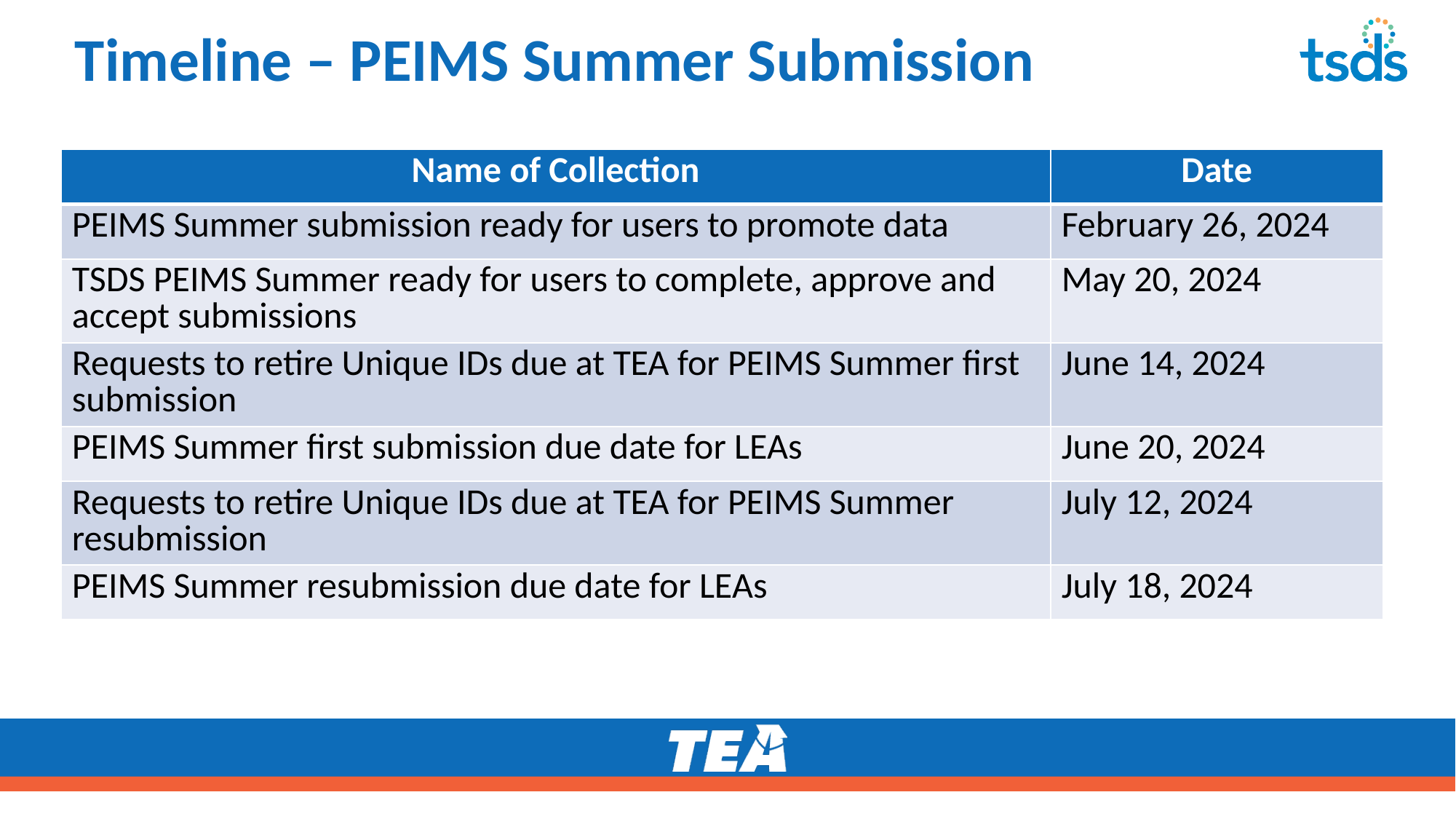

# Timeline – PEIMS Summer Submission
| Name of Collection | Date |
| --- | --- |
| PEIMS Summer submission ready for users to promote data | February 26, 2024 |
| TSDS PEIMS Summer ready for users to complete, approve and accept submissions | May 20, 2024 |
| Requests to retire Unique IDs due at TEA for PEIMS Summer first submission | June 14, 2024 |
| PEIMS Summer first submission due date for LEAs | June 20, 2024 |
| Requests to retire Unique IDs due at TEA for PEIMS Summer resubmission | July 12, 2024 |
| PEIMS Summer resubmission due date for LEAs | July 18, 2024 |